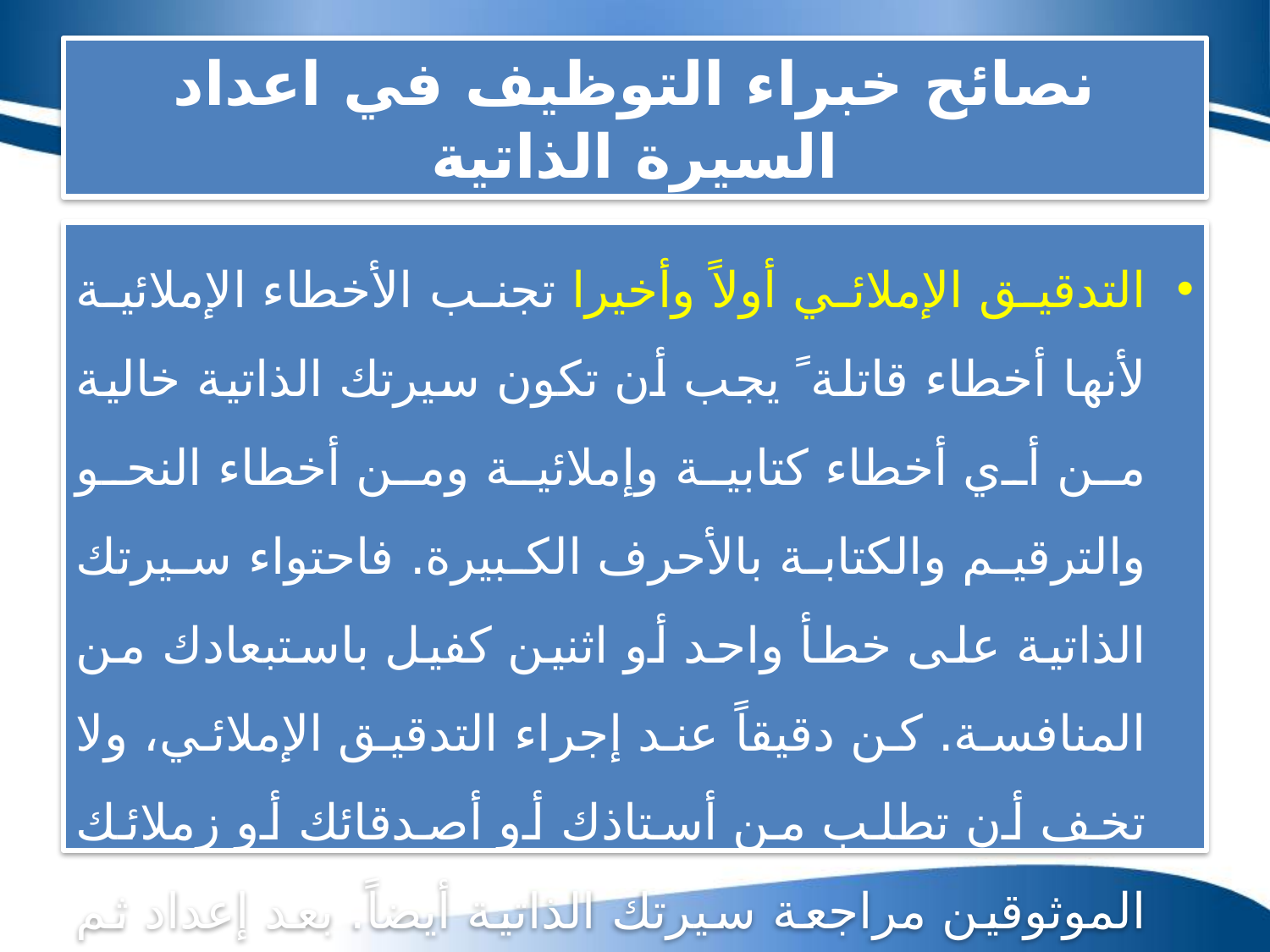

# نصائح خبراء التوظيف في اعداد السيرة الذاتية
التدقيق الإملائي أولاً وأخيرا تجنب الأخطاء الإملائية لأنها أخطاء قاتلة ً يجب أن تكون سيرتك الذاتية خالية من أي أخطاء كتابية وإملائية ومن أخطاء النحو والترقيم والكتابة بالأحرف الكبيرة. فاحتواء سيرتك الذاتية على خطأ واحد أو اثنين كفيل باستبعادك من المنافسة. كن دقيقاً عند إجراء التدقيق الإملائي، ولا تخف أن تطلب من أستاذك أو أصدقائك أو زملائك الموثوقين مراجعة سيرتك الذاتية أيضاً. بعد إعداد ثم اسأله عن انطباعه ونقاط القوة والضعف وعن وجود أي أخطاء